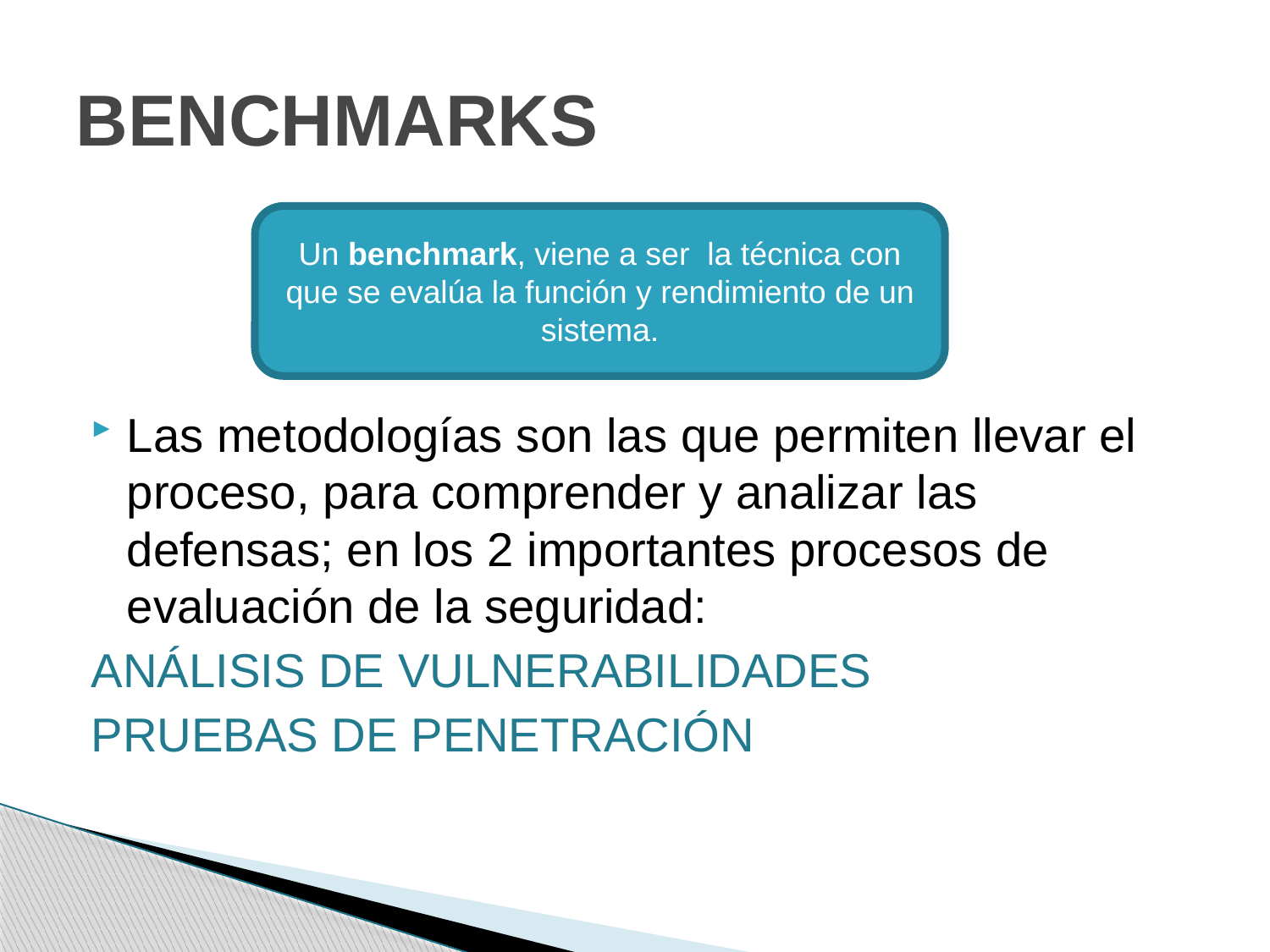

# BENCHMARKS

Las metodologías son las que permiten llevar el proceso, para comprender y analizar las defensas; en los 2 importantes procesos de evaluación de la seguridad:
ANÁLISIS DE VULNERABILIDADES
PRUEBAS DE PENETRACIÓN

Un benchmark, viene a ser  la técnica con que se evalúa la función y rendimiento de un sistema.